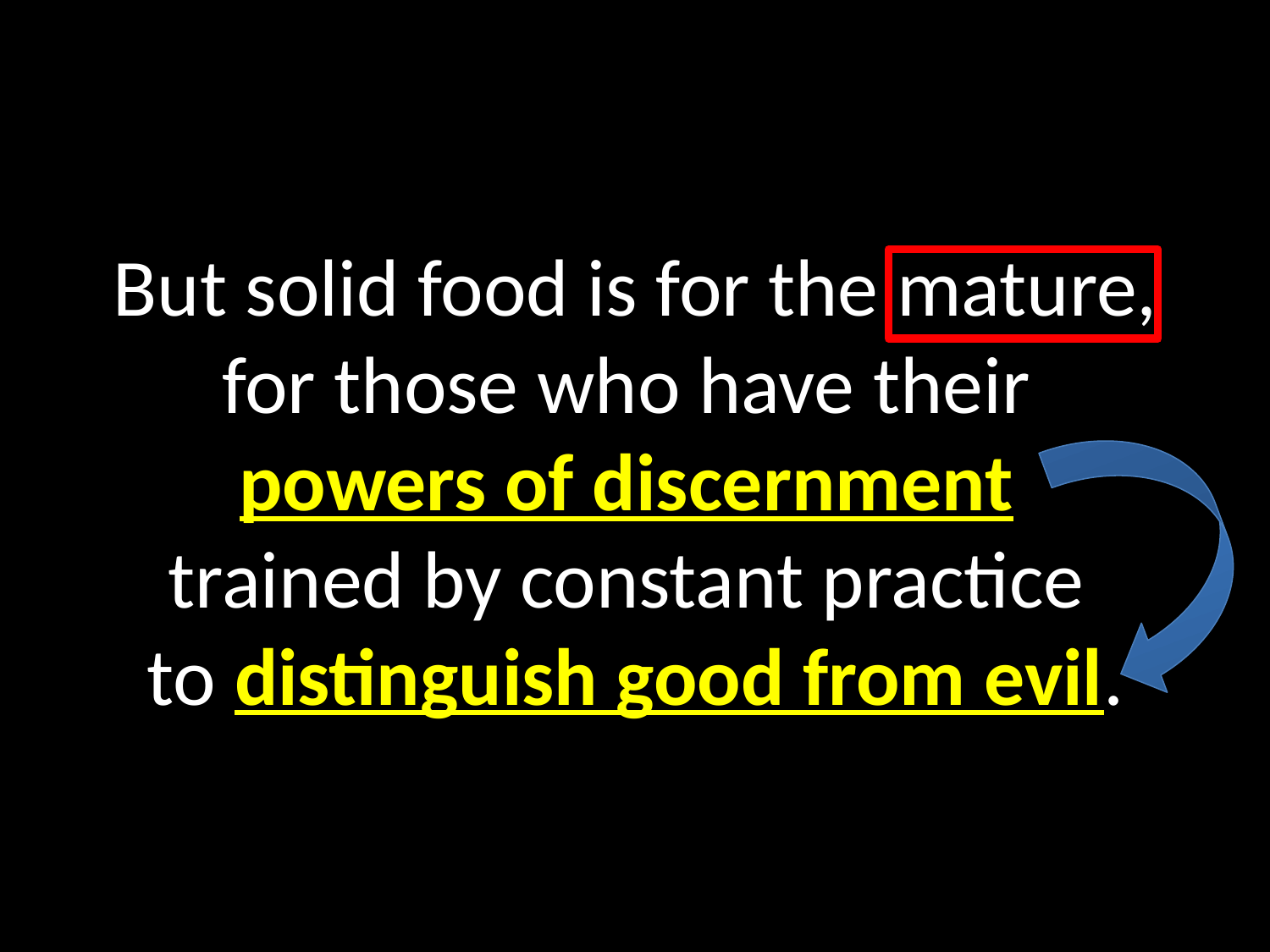

But solid food is for the mature, for those who have their
powers of discernment
trained by constant practice
to distinguish good from evil.